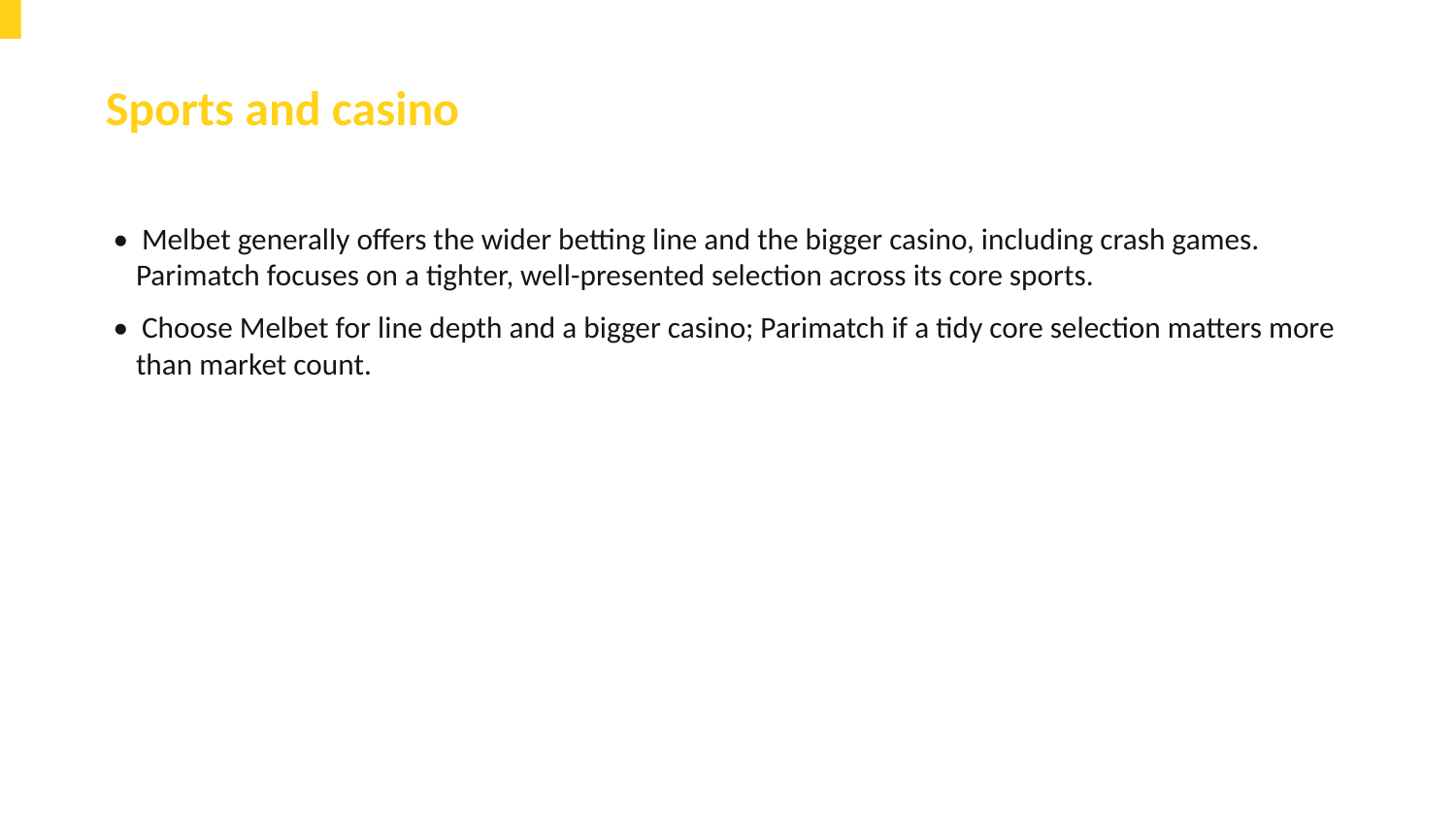

Sports and casino
•  Melbet generally offers the wider betting line and the bigger casino, including crash games. Parimatch focuses on a tighter, well-presented selection across its core sports.
•  Choose Melbet for line depth and a bigger casino; Parimatch if a tidy core selection matters more than market count.